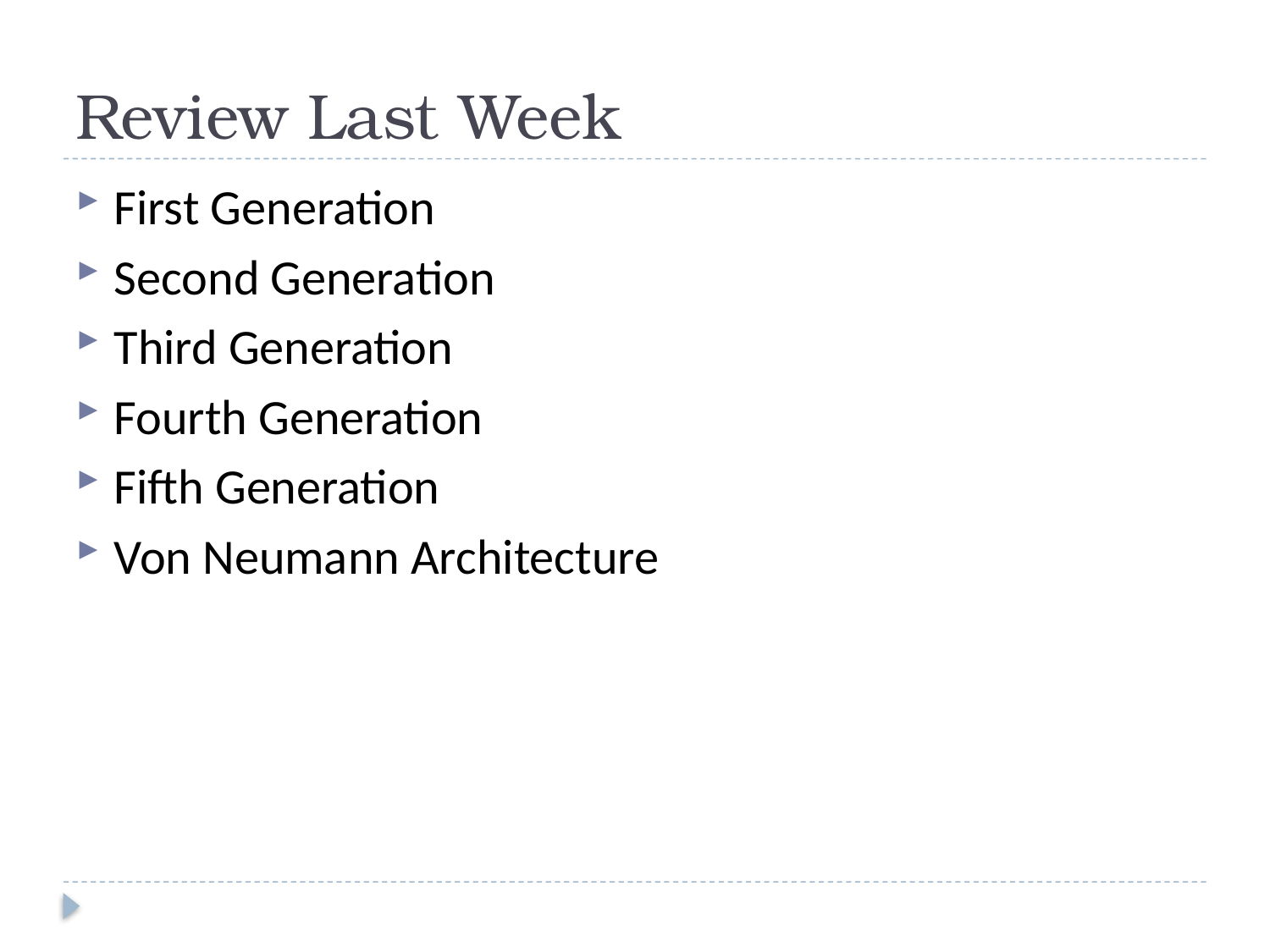

# Review Last Week
First Generation
Second Generation
Third Generation
Fourth Generation
Fifth Generation
Von Neumann Architecture